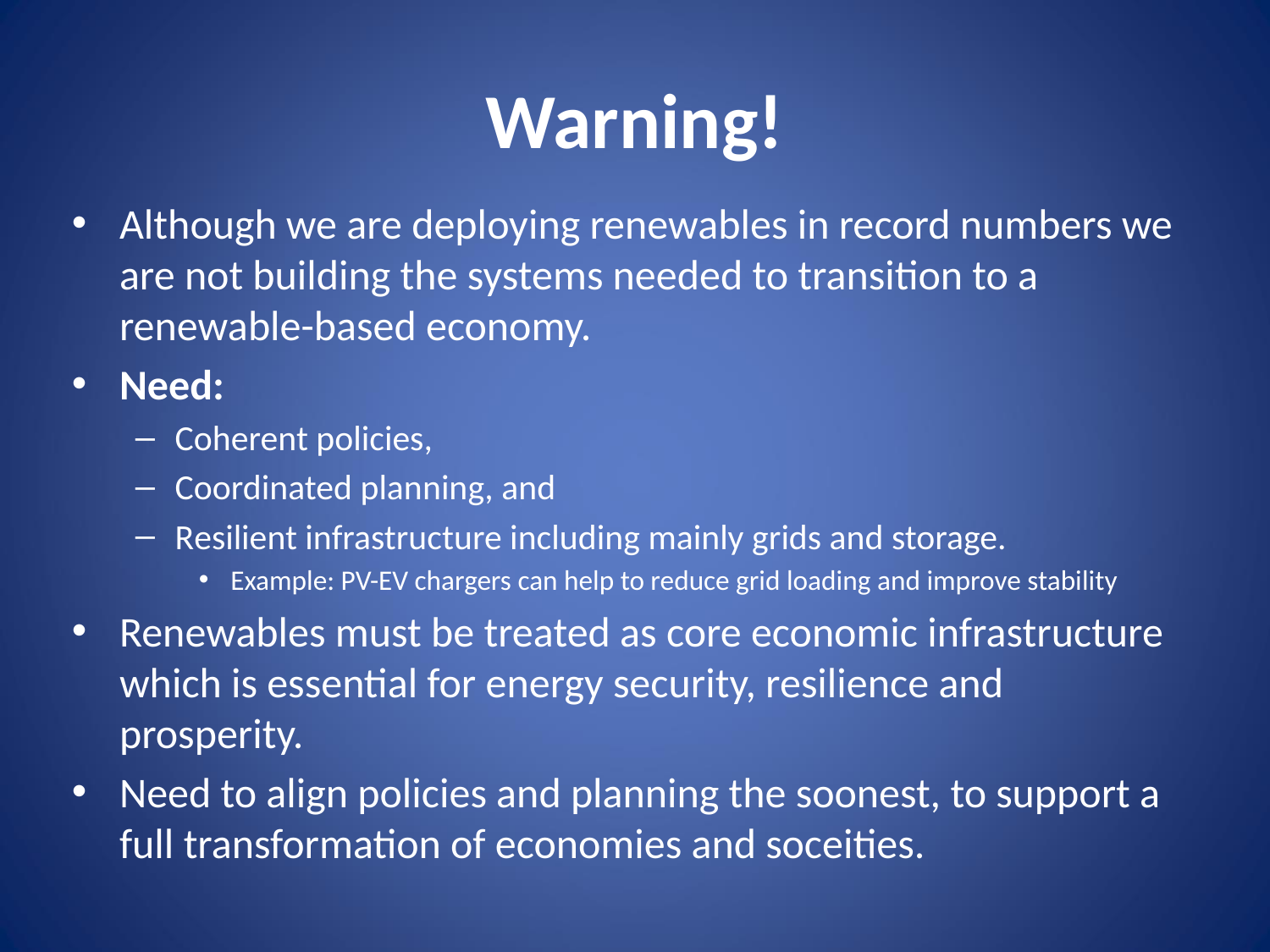

# Warning!
Although we are deploying renewables in record numbers we are not building the systems needed to transition to a renewable-based economy.
Need:
Coherent policies,
Coordinated planning, and
Resilient infrastructure including mainly grids and storage.
Example: PV-EV chargers can help to reduce grid loading and improve stability
Renewables must be treated as core economic infrastructure which is essential for energy security, resilience and prosperity.
Need to align policies and planning the soonest, to support a full transformation of economies and soceities.